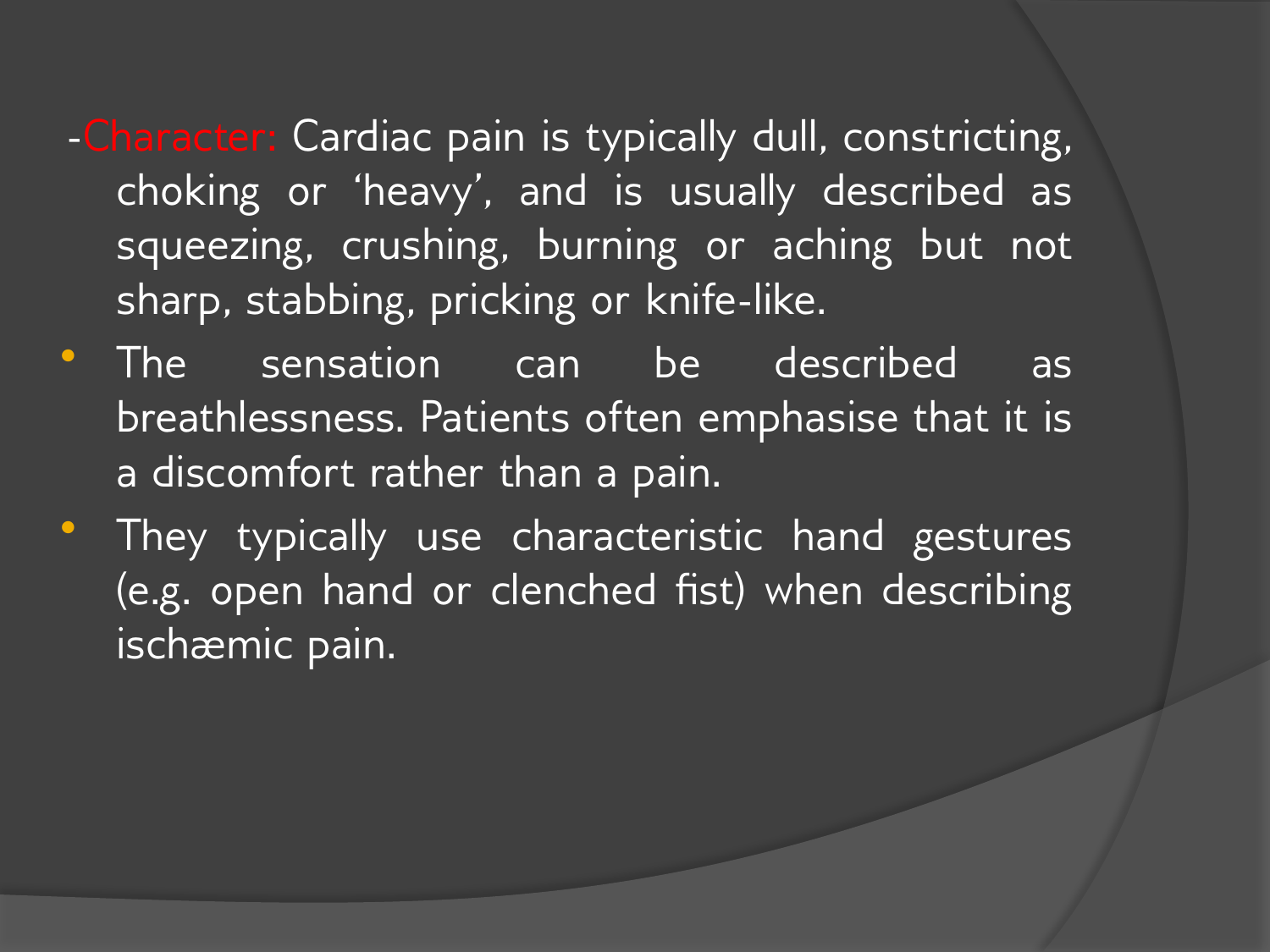

#
-Character: Cardiac pain is typically dull, constricting, choking or ‘heavy’, and is usually described as squeezing, crushing, burning or aching but not sharp, stabbing, pricking or knife-like.
The sensation can be described as breathlessness. Patients often emphasise that it is a discomfort rather than a pain.
They typically use characteristic hand gestures (e.g. open hand or clenched fist) when describing ischaemic pain.